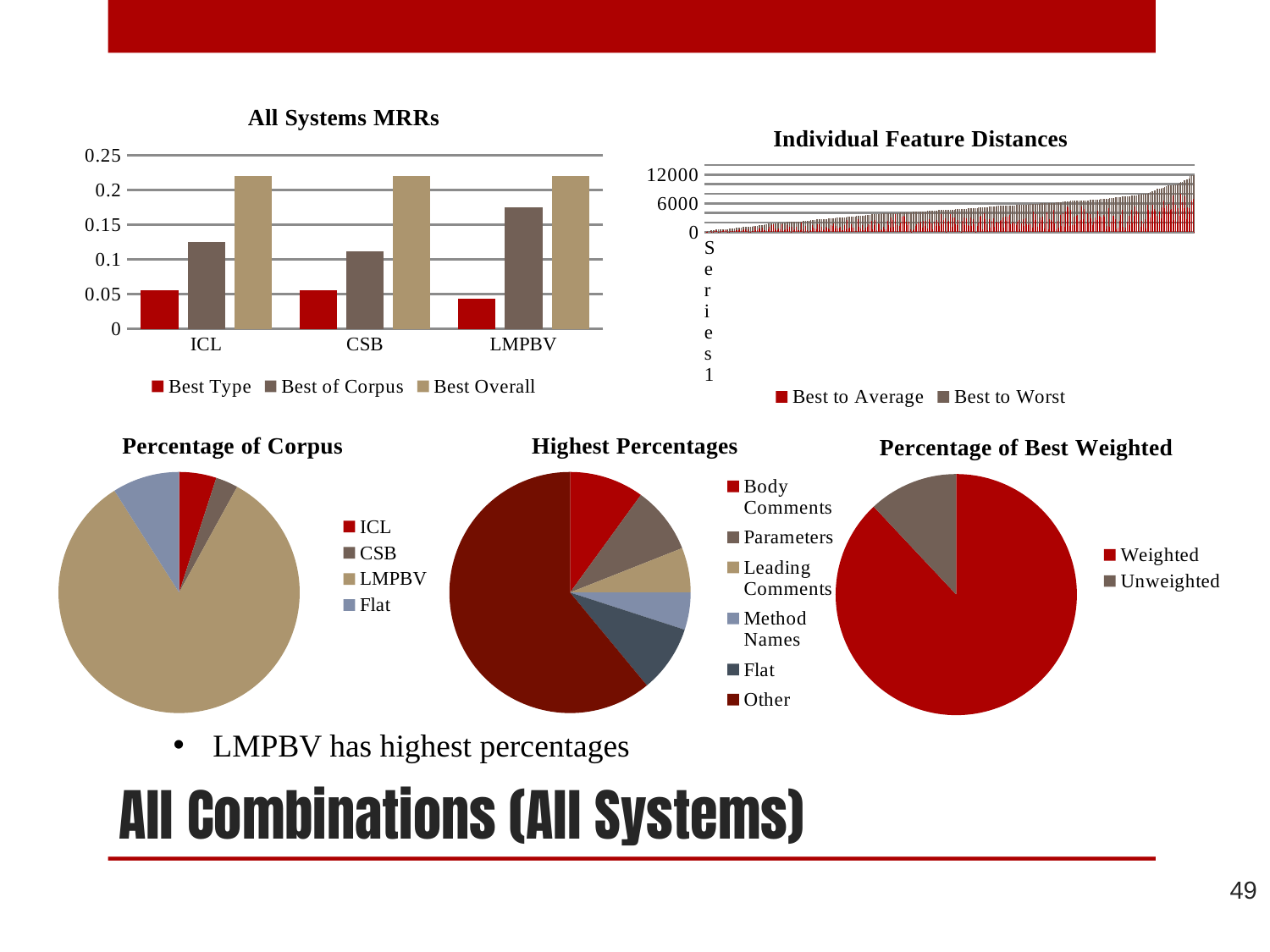

### Chart: All Systems MRRs

| Category | Best Type | Best of Corpus | Best Overall |
|---|---|---|---|
| ICL | 0.0552 | 0.1247 | 0.2196 |
| CSB | 0.0557 | 0.1118 | 0.2196 |
| LMPBV | 0.043 | 0.1754 | 0.2196 |

### Chart: Individual Feature Distances

| Category | Best to Average | Best to Worst |
|---|---|---|
|  | 0.0 | 0.0 |
|  | 55.0 | 5.0 |
|  | 68.0 | 136.0 |
|  | 137.0 | 101.0 |
|  | 303.0 | 2.0 |
|  | 90.0 | 221.0 |
|  | 33.0 | 405.0 |
|  | 463.0 | 12.0 |
|  | 351.0 | 139.0 |
|  | 185.0 | 320.0 |
|  | 45.0 | 463.0 |
|  | 8.0 | 508.0 |
|  | 285.0 | 253.0 |
|  | 265.0 | 320.0 |
|  | 484.0 | 103.0 |
|  | 322.0 | 302.0 |
|  | 322.0 | 329.0 |
|  | 74.0 | 581.0 |
|  | 97.0 | 621.0 |
|  | 282.0 | 475.0 |
|  | 277.0 | 520.0 |
|  | 142.0 | 685.0 |
|  | 211.0 | 623.0 |
|  | 384.0 | 463.0 |
|  | 379.0 | 510.0 |
|  | 328.0 | 667.0 |
|  | 533.0 | 464.0 |
|  | 230.0 | 769.0 |
|  | 413.0 | 603.0 |
|  | 576.0 | 457.0 |
|  | 649.0 | 392.0 |
|  | 247.0 | 814.0 |
|  | 612.0 | 459.0 |
|  | 94.0 | 993.0 |
|  | 64.0 | 1079.0 |
|  | 176.0 | 999.0 |
|  | 160.0 | 1073.0 |
|  | 1094.0 | 145.0 |
|  | 419.0 | 839.0 |
|  | 350.0 | 920.0 |
|  | 665.0 | 707.0 |
|  | 792.0 | 649.0 |
|  | 178.0 | 1352.0 |
|  | 937.0 | 599.0 |
|  | 340.0 | 1197.0 |
|  | 367.0 | 1195.0 |
|  | 178.0 | 1539.0 |
|  | 513.0 | 1228.0 |
|  | 1080.0 | 666.0 |
|  | 256.0 | 1508.0 |
|  | 1540.0 | 250.0 |
|  | 1663.0 | 145.0 |
|  | 727.0 | 1123.0 |
|  | 472.0 | 1388.0 |
|  | 305.0 | 1562.0 |
|  | 741.0 | 1211.0 |
|  | 556.0 | 1410.0 |
|  | 1594.0 | 406.0 |
|  | 273.0 | 1761.0 |
|  | 393.0 | 1649.0 |
|  | 563.0 | 1507.0 |
|  | 1439.0 | 643.0 |
|  | 588.0 | 1495.0 |
|  | 1073.0 | 1036.0 |
|  | 123.0 | 2021.0 |
|  | 1178.0 | 1007.0 |
|  | 351.0 | 1853.0 |
|  | 565.0 | 1664.0 |
|  | 1082.0 | 1148.0 |
|  | 431.0 | 1799.0 |
|  | 346.0 | 1890.0 |
|  | 451.0 | 1793.0 |
|  | 1907.0 | 337.0 |
|  | 553.0 | 1696.0 |
|  | 22.0 | 2236.0 |
|  | 1312.0 | 1012.0 |
|  | 378.0 | 1948.0 |
|  | 117.0 | 2230.0 |
|  | 193.0 | 2196.0 |
|  | 374.0 | 2111.0 |
|  | 1467.0 | 1059.0 |
|  | 852.0 | 1689.0 |
|  | 710.0 | 1888.0 |
|  | 575.0 | 2046.0 |
|  | 1562.0 | 1071.0 |
|  | 1562.0 | 1071.0 |
|  | 435.0 | 2235.0 |
|  | 1113.0 | 1571.0 |
|  | 503.0 | 2221.0 |
|  | 438.0 | 2294.0 |
|  | 1175.0 | 1559.0 |
|  | 940.0 | 1820.0 |
|  | 750.0 | 2067.0 |
|  | 544.0 | 2282.0 |
|  | 1410.0 | 1420.0 |
|  | 1208.0 | 1629.0 |
|  | 1874.0 | 970.0 |
|  | 698.0 | 2147.0 |
|  | 1329.0 | 1660.0 |
|  | 828.0 | 2170.0 |
|  | 918.0 | 2094.0 |
|  | 1054.0 | 1985.0 |
|  | 458.0 | 2583.0 |
|  | 350.0 | 2737.0 |
|  | 1482.0 | 1610.0 |
|  | 647.0 | 2464.0 |
|  | 2586.0 | 616.0 |
|  | 729.0 | 2501.0 |
|  | 933.0 | 2302.0 |
|  | 1578.0 | 1668.0 |
|  | 952.0 | 2302.0 |
|  | 897.0 | 2364.0 |
|  | 240.0 | 3049.0 |
|  | 215.0 | 3136.0 |
|  | 2744.0 | 610.0 |
|  | 1058.0 | 2336.0 |
|  | 741.0 | 2679.0 |
|  | 1433.0 | 1999.0 |
|  | 318.0 | 3152.0 |
|  | 316.0 | 3156.0 |
|  | 983.0 | 2630.0 |
|  | 1131.0 | 2487.0 |
|  | 1607.0 | 2011.0 |
|  | 1455.0 | 2199.0 |
|  | 2267.0 | 1408.0 |
|  | 589.0 | 3116.0 |
|  | 1411.0 | 2311.0 |
|  | 2476.0 | 1316.0 |
|  | 390.0 | 3430.0 |
|  | 1790.0 | 2031.0 |
|  | 1674.0 | 2150.0 |
|  | 489.0 | 3336.0 |
|  | 311.0 | 3544.0 |
|  | 1191.0 | 2664.0 |
|  | 514.0 | 3364.0 |
|  | 533.0 | 3351.0 |
|  | 2398.0 | 1499.0 |
|  | 1476.0 | 2458.0 |
|  | 929.0 | 3022.0 |
|  | 2971.0 | 985.0 |
|  | 2494.0 | 1473.0 |
|  | 1170.0 | 2811.0 |
|  | 3952.0 | 55.0 |
|  | 1482.0 | 2526.0 |
|  | 178.0 | 3841.0 |
|  | 1298.0 | 2726.0 |
|  | 1915.0 | 2115.0 |
|  | 3140.0 | 901.0 |
|  | 3442.0 | 600.0 |
|  | 3169.0 | 902.0 |
|  | 2100.0 | 1992.0 |
|  | 1496.0 | 2599.0 |
|  | 2143.0 | 2022.0 |
|  | 591.0 | 3579.0 |
|  | 122.0 | 4073.0 |
|  | 440.0 | 3800.0 |
|  | 550.0 | 3709.0 |
|  | 1202.0 | 3061.0 |
|  | 1654.0 | 2640.0 |
|  | 1999.0 | 2302.0 |
|  | 1692.0 | 2624.0 |
|  | 2080.0 | 2240.0 |
|  | 992.0 | 3342.0 |
|  | 2274.0 | 2067.0 |
|  | 1292.0 | 3073.0 |
|  | 2257.0 | 2118.0 |
|  | 711.0 | 3687.0 |
|  | 2739.0 | 1673.0 |
|  | 2060.0 | 2367.0 |
|  | 1747.0 | 2717.0 |
|  | 567.0 | 3918.0 |
|  | 2094.0 | 2416.0 |
|  | 1203.0 | 3308.0 |
|  | 2577.0 | 1936.0 |
|  | 1989.0 | 2594.0 |
|  | 1236.0 | 3349.0 |
|  | 3708.0 | 882.0 |
|  | 1632.0 | 2976.0 |
|  | 2468.0 | 2162.0 |
|  | 2944.0 | 1688.0 |
|  | 106.0 | 4530.0 |
|  | 2212.0 | 2451.0 |
|  | 2356.0 | 2309.0 |
|  | 3682.0 | 1004.0 |
|  | 1112.0 | 3593.0 |
|  | 3106.0 | 1618.0 |
|  | 3097.0 | 1633.0 |
|  | 1723.0 | 3022.0 |
|  | 1465.0 | 3286.0 |
|  | 2450.0 | 2377.0 |
|  | 280.0 | 4555.0 |
|  | 38.0 | 4809.0 |
|  | 2403.0 | 2454.0 |
|  | 3063.0 | 1815.0 |
|  | 1515.0 | 3370.0 |
|  | 2861.0 | 2025.0 |
|  | 1375.0 | 3529.0 |
|  | 1359.0 | 3573.0 |
|  | 3056.0 | 1890.0 |
|  | 1261.0 | 3739.0 |
|  | 2687.0 | 2327.0 |
|  | 1552.0 | 3483.0 |
|  | 33.0 | 5021.0 |
|  | 1297.0 | 3761.0 |
|  | 1924.0 | 3196.0 |
|  | 3163.0 | 1961.0 |
|  | 3483.0 | 1665.0 |
|  | 618.0 | 4553.0 |
|  | 3970.0 | 1207.0 |
|  | 2773.0 | 2423.0 |
|  | 1668.0 | 3549.0 |
|  | 451.0 | 4776.0 |
|  | 2605.0 | 2665.0 |
|  | 859.0 | 4492.0 |
|  | 2416.0 | 2958.0 |
|  | 2926.0 | 2449.0 |
|  | 1017.0 | 4377.0 |
|  | 2032.0 | 3374.0 |
|  | 2165.0 | 3272.0 |
|  | 1903.0 | 3536.0 |
|  | 2400.0 | 3065.0 |
|  | 2430.0 | 3036.0 |
|  | 3068.0 | 2419.0 |
|  | 874.0 | 4615.0 |
|  | 3248.0 | 2249.0 |
|  | 2384.0 | 3121.0 |
|  | 3298.0 | 2225.0 |
|  | 3549.0 | 1976.0 |
|  | 1587.0 | 3962.0 |
|  | 1794.0 | 3759.0 |
|  | 2139.0 | 3423.0 |
|  | 1843.0 | 3719.0 |
|  | 1442.0 | 4188.0 |
|  | 2148.0 | 3489.0 |
|  | 2440.0 | 3263.0 |
|  | 596.0 | 5109.0 |
|  | 1806.0 | 3921.0 |
|  | 2737.0 | 2995.0 |
|  | 1284.0 | 4456.0 |
|  | 2866.0 | 2881.0 |
|  | 1710.0 | 4047.0 |
|  | 1500.0 | 4266.0 |
|  | 1743.0 | 4057.0 |
|  | 1608.0 | 4228.0 |
|  | 900.0 | 4971.0 |
|  | 4358.0 | 1531.0 |
|  | 2498.0 | 3423.0 |
|  | 3735.0 | 2191.0 |
|  | 1077.0 | 4883.0 |
|  | 1883.0 | 4083.0 |
|  | 3040.0 | 2983.0 |
|  | 2444.0 | 3612.0 |
|  | 3272.0 | 2795.0 |
|  | 674.0 | 5398.0 |
|  | 1762.0 | 4310.0 |
|  | 4062.0 | 2022.0 |
|  | 579.0 | 5510.0 |
|  | 2654.0 | 3450.0 |
|  | 2602.0 | 3507.0 |
|  | 2130.0 | 3986.0 |
|  | 4708.0 | 1409.0 |
|  | 1872.0 | 4271.0 |
|  | 636.0 | 5535.0 |
|  | 2354.0 | 3832.0 |
|  | 934.0 | 5280.0 |
|  | 3531.0 | 2685.0 |
|  | 1312.0 | 4947.0 |
|  | 3918.0 | 2424.0 |
|  | 1087.0 | 5276.0 |
|  | 4287.0 | 2101.0 |
|  | 5397.0 | 1082.0 |
|  | 5114.0 | 1372.0 |
|  | 1358.0 | 5139.0 |
|  | 4614.0 | 1894.0 |
|  | 1487.0 | 5029.0 |
|  | 3190.0 | 3329.0 |
|  | 1487.0 | 5053.0 |
|  | 3328.0 | 3222.0 |
|  | 3530.0 | 3023.0 |
|  | 2386.0 | 4182.0 |
|  | 2530.0 | 4053.0 |
|  | 5352.0 | 1233.0 |
|  | 2649.0 | 3957.0 |
|  | 4898.0 | 1747.0 |
|  | 1724.0 | 4924.0 |
|  | 3859.0 | 2797.0 |
|  | 2027.0 | 4633.0 |
|  | 3704.0 | 2987.0 |
|  | 2807.0 | 3904.0 |
|  | 1389.0 | 5345.0 |
|  | 2074.0 | 4666.0 |
|  | 3131.0 | 3622.0 |
|  | 2433.0 | 4341.0 |
|  | 4429.0 | 2385.0 |
|  | 3437.0 | 3380.0 |
|  | 3227.0 | 3646.0 |
|  | 3095.0 | 3799.0 |
|  | 3498.0 | 3414.0 |
|  | 3191.0 | 3731.0 |
|  | 614.0 | 6375.0 |
|  | 1203.0 | 5794.0 |
|  | 5067.0 | 1942.0 |
|  | 1029.0 | 6047.0 |
|  | 2152.0 | 4924.0 |
|  | 3461.0 | 3632.0 |
|  | 3449.0 | 3735.0 |
|  | 2611.0 | 4604.0 |
|  | 547.0 | 6676.0 |
|  | 961.0 | 6268.0 |
|  | 2312.0 | 5023.0 |
|  | 3597.0 | 3766.0 |
|  | 4714.0 | 2680.0 |
|  | 1073.0 | 6327.0 |
|  | 413.0 | 7046.0 |
|  | 888.0 | 6619.0 |
|  | 2150.0 | 5359.0 |
|  | 3443.0 | 4088.0 |
|  | 1531.0 | 6028.0 |
|  | 4718.0 | 2844.0 |
|  | 2031.0 | 5552.0 |
|  | 3328.0 | 4313.0 |
|  | 5342.0 | 2370.0 |
|  | 4462.0 | 3257.0 |
|  | 4128.0 | 3662.0 |
|  | 238.0 | 7625.0 |
|  | 1182.0 | 6692.0 |
|  | 2298.0 | 5698.0 |
|  | 1778.0 | 6266.0 |
|  | 2689.0 | 5394.0 |
|  | 819.0 | 7268.0 |
|  | 5642.0 | 2448.0 |
|  | 4718.0 | 3477.0 |
|  | 2991.0 | 5370.0 |
|  | 4446.0 | 4073.0 |
|  | 5781.0 | 2838.0 |
|  | 4899.0 | 3771.0 |
|  | 4426.0 | 4357.0 |
|  | 3449.0 | 5543.0 |
|  | 1969.0 | 7077.0 |
|  | 4212.0 | 4846.0 |
|  | 2949.0 | 6168.0 |
|  | 5178.0 | 4002.0 |
|  | 6567.0 | 2678.0 |
|  | 4929.0 | 4417.0 |
|  | 5541.0 | 4013.0 |
|  | 4149.0 | 5598.0 |
|  | 5953.0 | 3888.0 |
|  | 4691.0 | 5153.0 |
|  | 4805.0 | 5046.0 |
|  | 7560.0 | 2301.0 |
|  | 2455.0 | 7494.0 |
|  | 5717.0 | 4280.0 |
|  | 2170.0 | 7853.0 |
|  | 5068.0 | 5007.0 |
|  | 3454.0 | 6858.0 |
|  | 8065.0 | 2329.0 |
|  | 6220.0 | 4279.0 |
|  | 4958.0 | 5874.0 |
|  | 7411.0 | 3433.0 |
|  | 2672.0 | 8383.0 |
|  | 5119.0 | 5943.0 |
|  | 4923.0 | 6271.0 |
|  | 4052.0 | 7748.0 |
|  | 6515.0 | 5310.0 |
|  | 6998.0 | 4941.0 |
|  | 113.0 | 11873.0 |

### Chart:

| Category | Percentage of Corpus |
|---|---|
| ICL | 5.0 |
| CSB | 3.0 |
| LMPBV | 83.0 |
| Flat | 9.0 |

### Chart: Highest Percentages

| Category | Percentage of Query Type |
|---|---|
| Body Comments | 10.0 |
| Parameters | 9.0 |
| Leading Comments | 6.0 |
| Method Names | 5.0 |
| Flat | 9.0 |
| Other | 61.0 |

### Chart:

| Category | Percentage of Best Weighted |
|---|---|
| Weighted | 88.0 |
| Unweighted | 12.0 |
# All Combinations (All Systems)
LMPBV has highest percentages
49